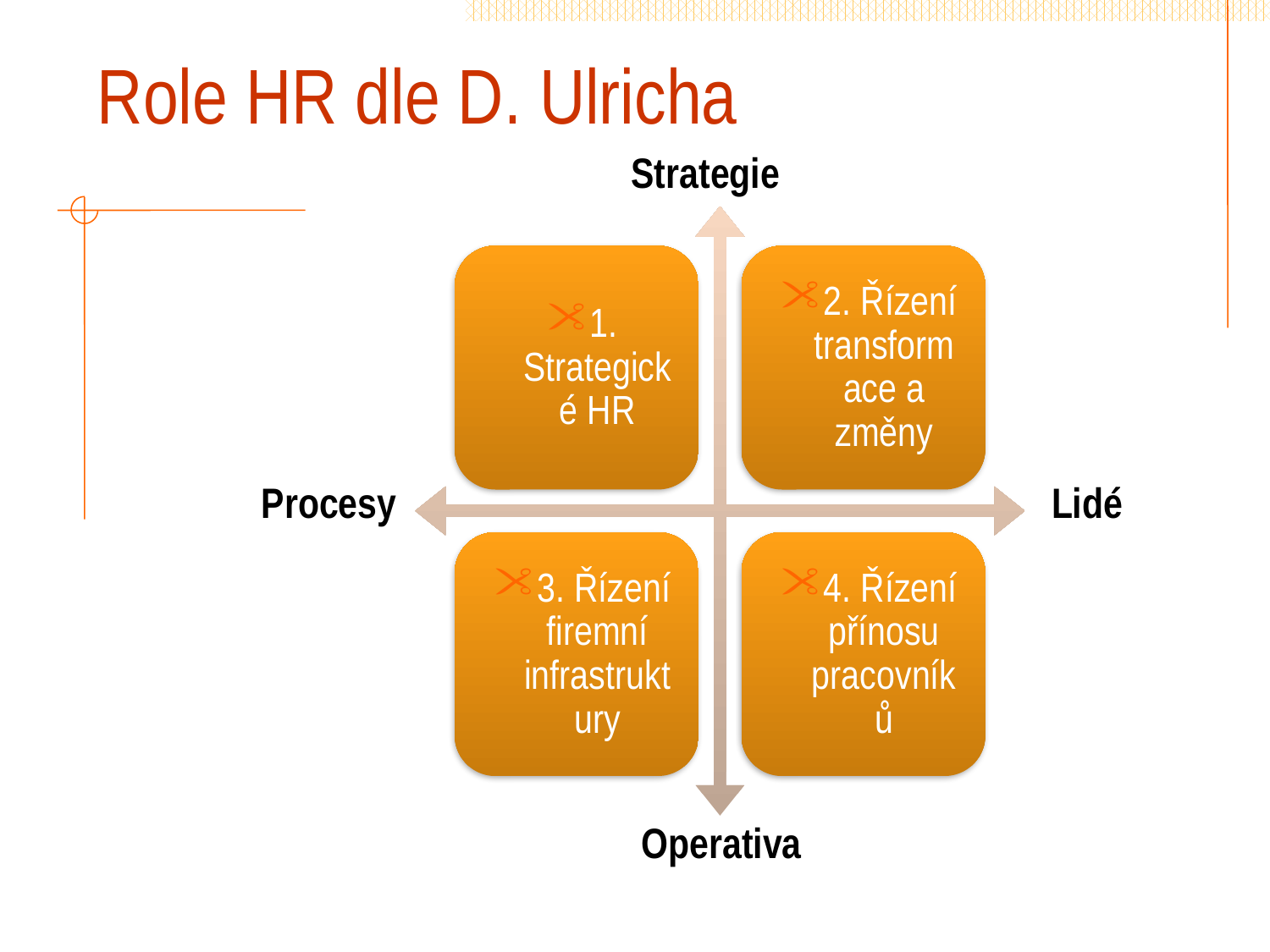

# Role HR dle D. Ulricha
Strategie
1. Strategické HR
2. Řízení transformace a změny
3. Řízení firemní infrastruktury
4. Řízení přínosu pracovníků
Procesy
Lidé
Operativa